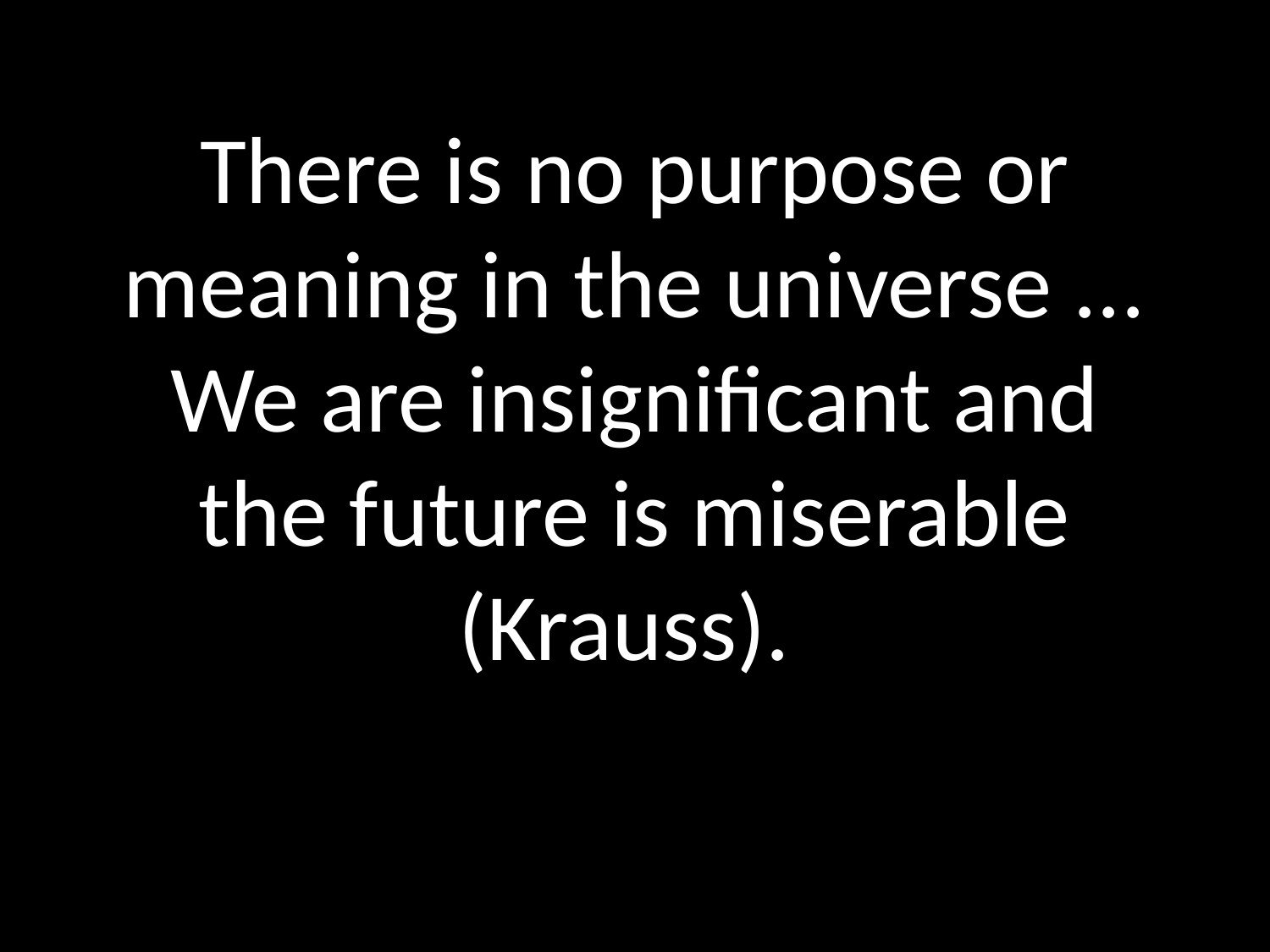

# There is no purpose or meaning in the universe ... We are insignificant and the future is miserable (Krauss).
GOD
GOD